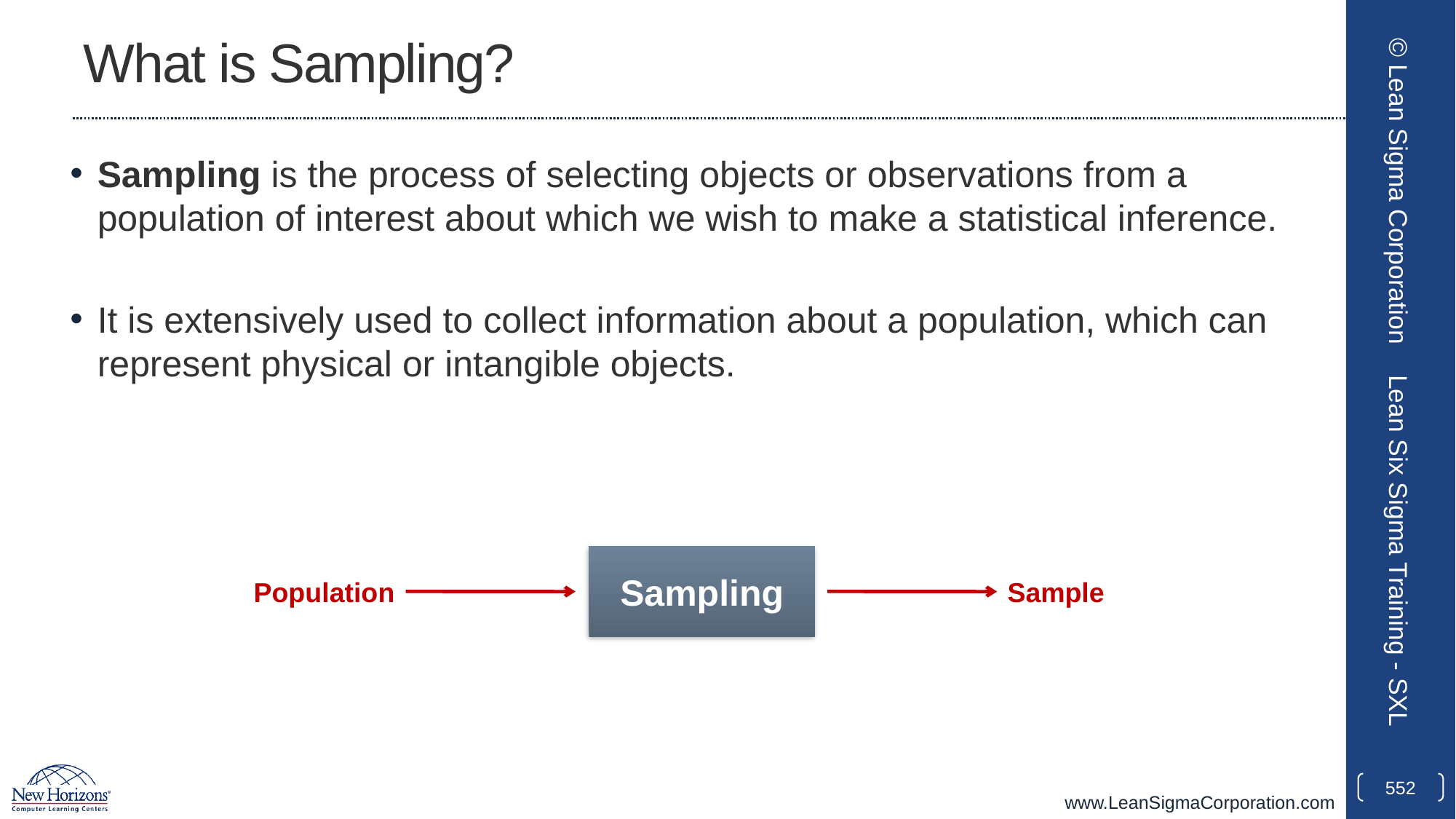

# What is Sampling?
Sampling is the process of selecting objects or observations from a population of interest about which we wish to make a statistical inference.

It is extensively used to collect information about a population, which can represent physical or intangible objects.

© Lean Sigma Corporation
Lean Six Sigma Training - SXL
Sampling
Population
Sample
552